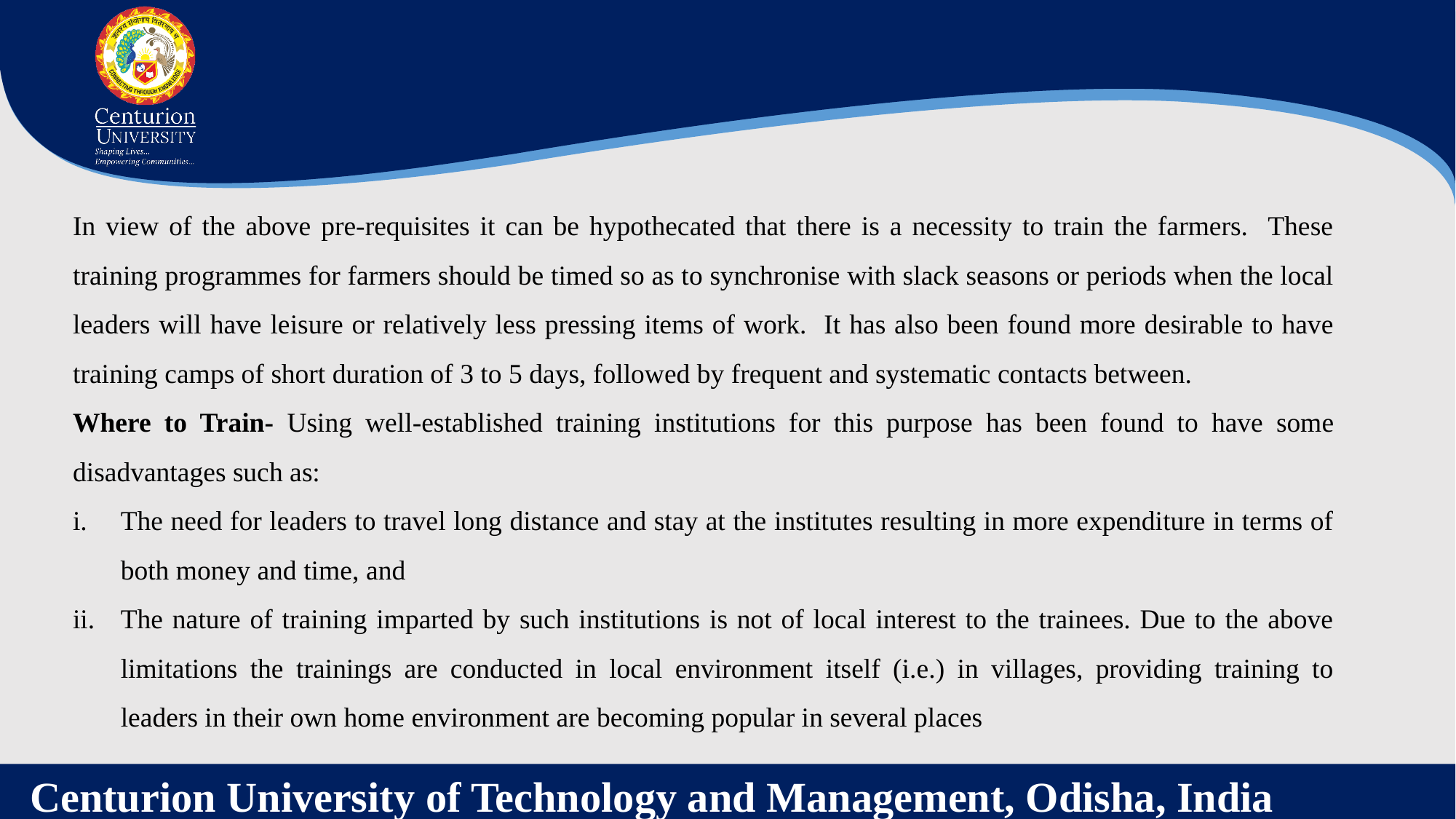

In view of the above pre-requisites it can be hypothecated that there is a necessity to train the farmers.  These training programmes for farmers should be timed so as to synchronise with slack seasons or periods when the local leaders will have leisure or relatively less pressing items of work.  It has also been found more desirable to have training camps of short duration of 3 to 5 days, followed by frequent and systematic contacts between.
Where to Train- Using well-established training institutions for this purpose has been found to have some disadvantages such as:
The need for leaders to travel long distance and stay at the institutes resulting in more expenditure in terms of both money and time, and
The nature of training imparted by such institutions is not of local interest to the trainees. Due to the above limitations the trainings are conducted in local environment itself (i.e.) in villages, providing training to leaders in their own home environment are becoming popular in several places